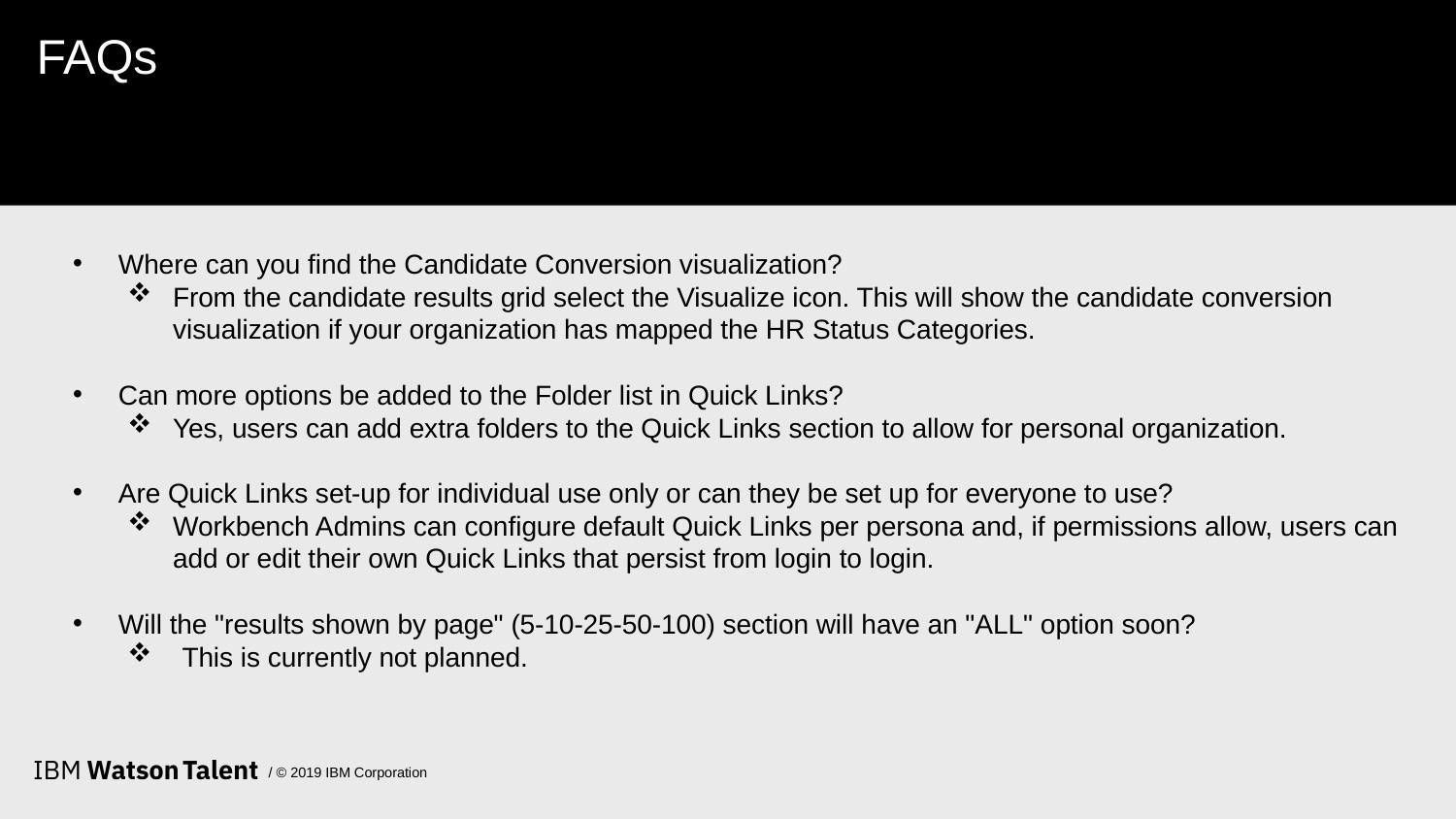

# FAQs

Where can you find the Candidate Conversion visualization?
From the candidate results grid select the Visualize icon. This will show the candidate conversion visualization if your organization has mapped the HR Status Categories.

Can more options be added to the Folder list in Quick Links?
Yes, users can add extra folders to the Quick Links section to allow for personal organization.

Are Quick Links set-up for individual use only or can they be set up for everyone to use?
Workbench Admins can configure default Quick Links per persona and, if permissions allow, users can add or edit their own Quick Links that persist from login to login.

Will the "results shown by page" (5-10-25-50-100) section will have an "ALL" option soon?
This is currently not planned.